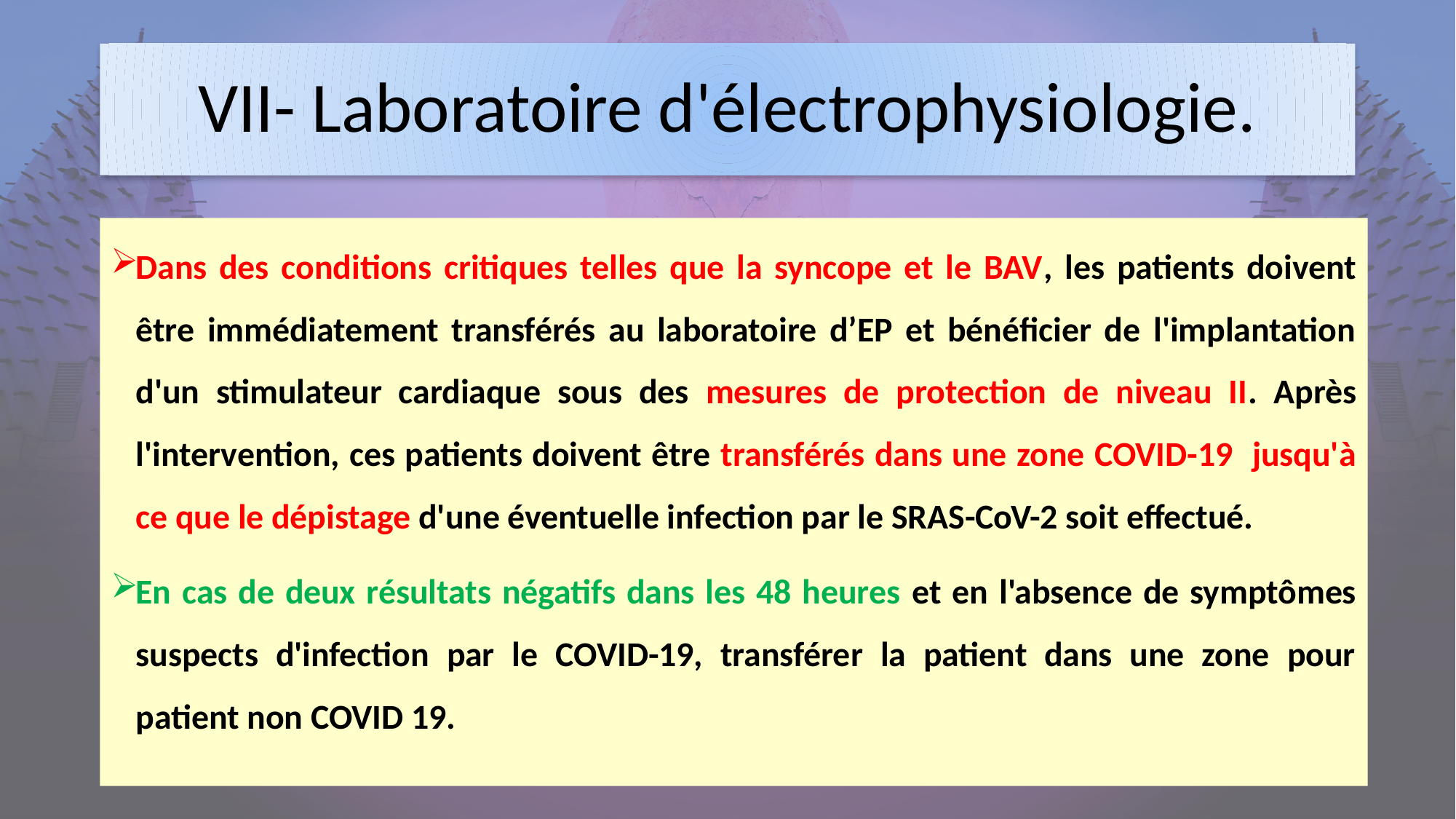

# VII- Laboratoire d'électrophysiologie.
Dans des conditions critiques telles que la syncope et le BAV, les patients doivent être immédiatement transférés au laboratoire d’EP et bénéficier de l'implantation d'un stimulateur cardiaque sous des mesures de protection de niveau II. Après l'intervention, ces patients doivent être transférés dans une zone COVID-19  jusqu'à ce que le dépistage d'une éventuelle infection par le SRAS-CoV-2 soit effectué.
En cas de deux résultats négatifs dans les 48 heures et en l'absence de symptômes suspects d'infection par le COVID-19, transférer la patient dans une zone pour patient non COVID 19.